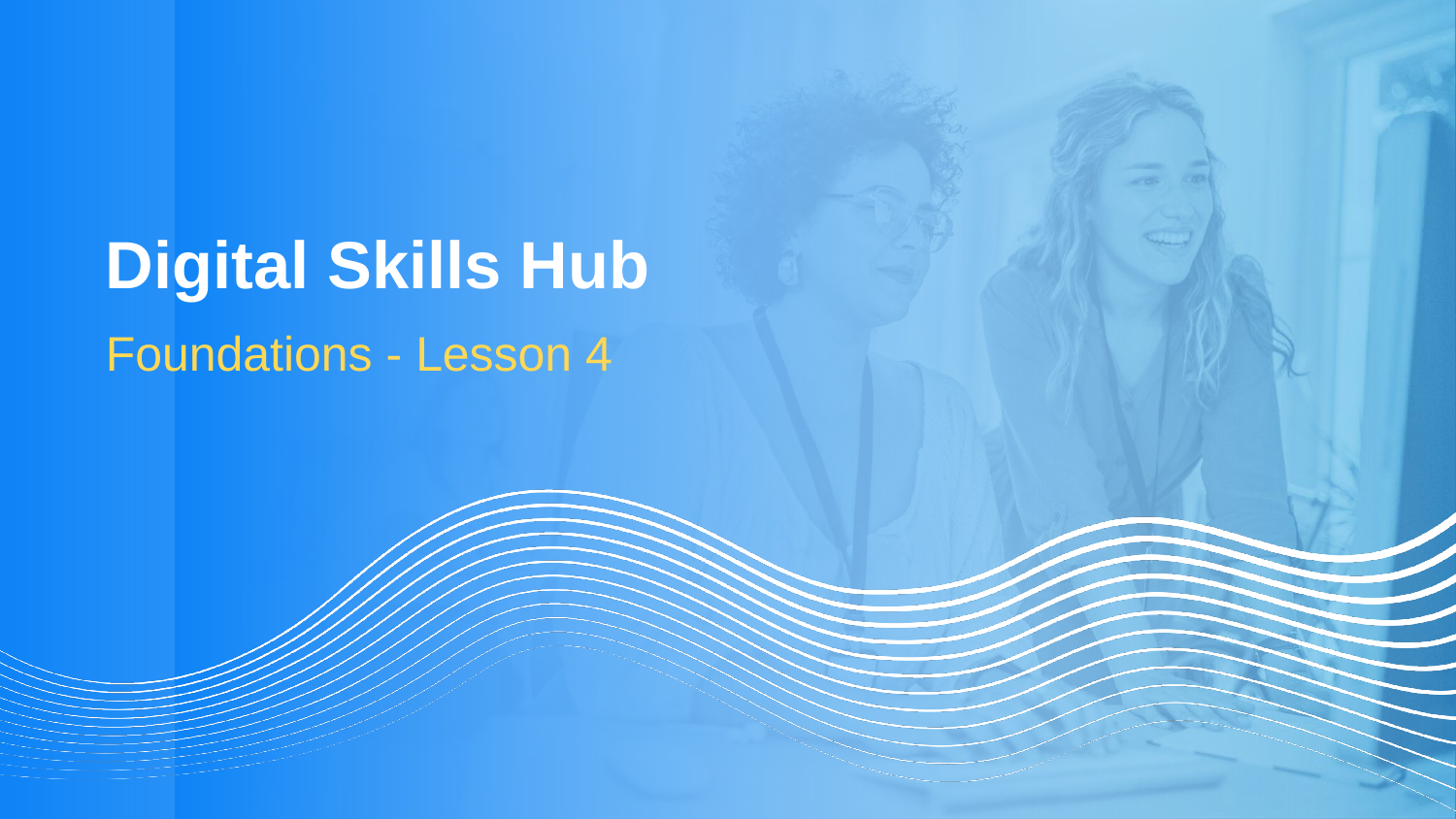

# Digital Skills Hub
Foundations - Lesson 4